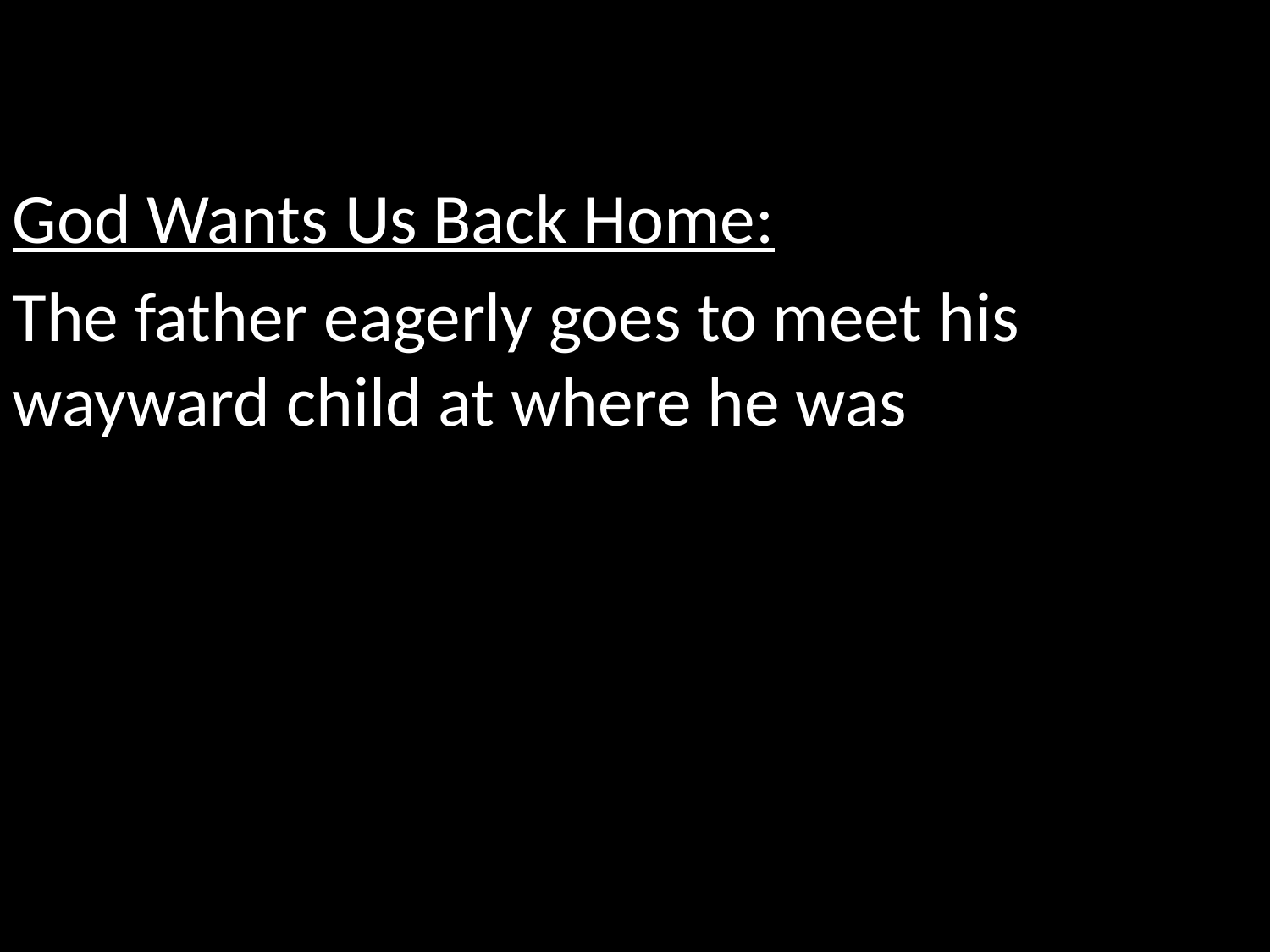

God Wants Us Back Home:
The father eagerly goes to meet his wayward child at where he was